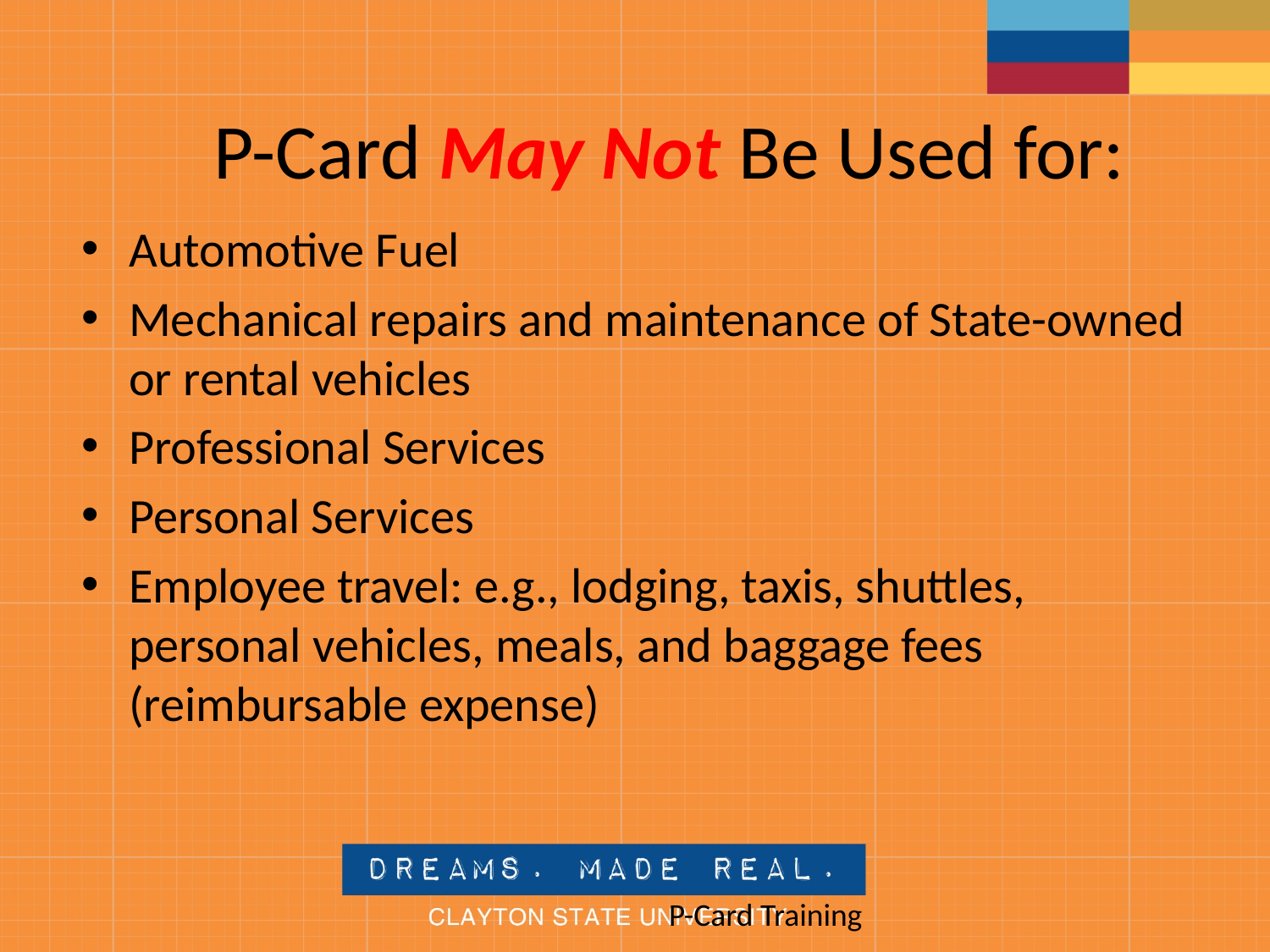

# P-Card May Not Be Used for:
Automotive Fuel
Mechanical repairs and maintenance of State-owned or rental vehicles
Professional Services
Personal Services
Employee travel: e.g., lodging, taxis, shuttles, personal vehicles, meals, and baggage fees (reimbursable expense)
					P-Card Training